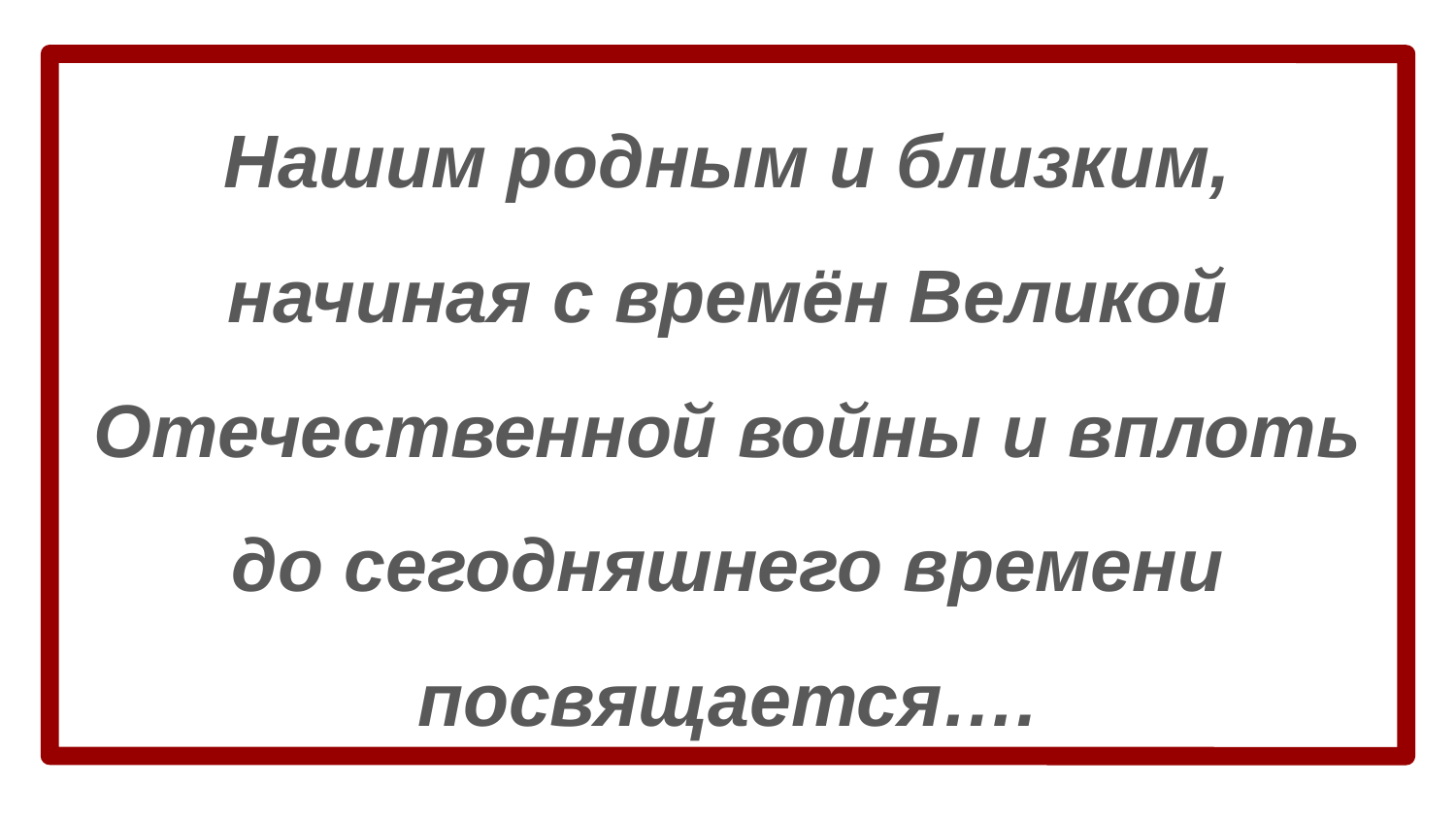

Нашим родным и близким, начиная с времён Великой Отечественной войны и вплоть до сегодняшнего времени посвящается….